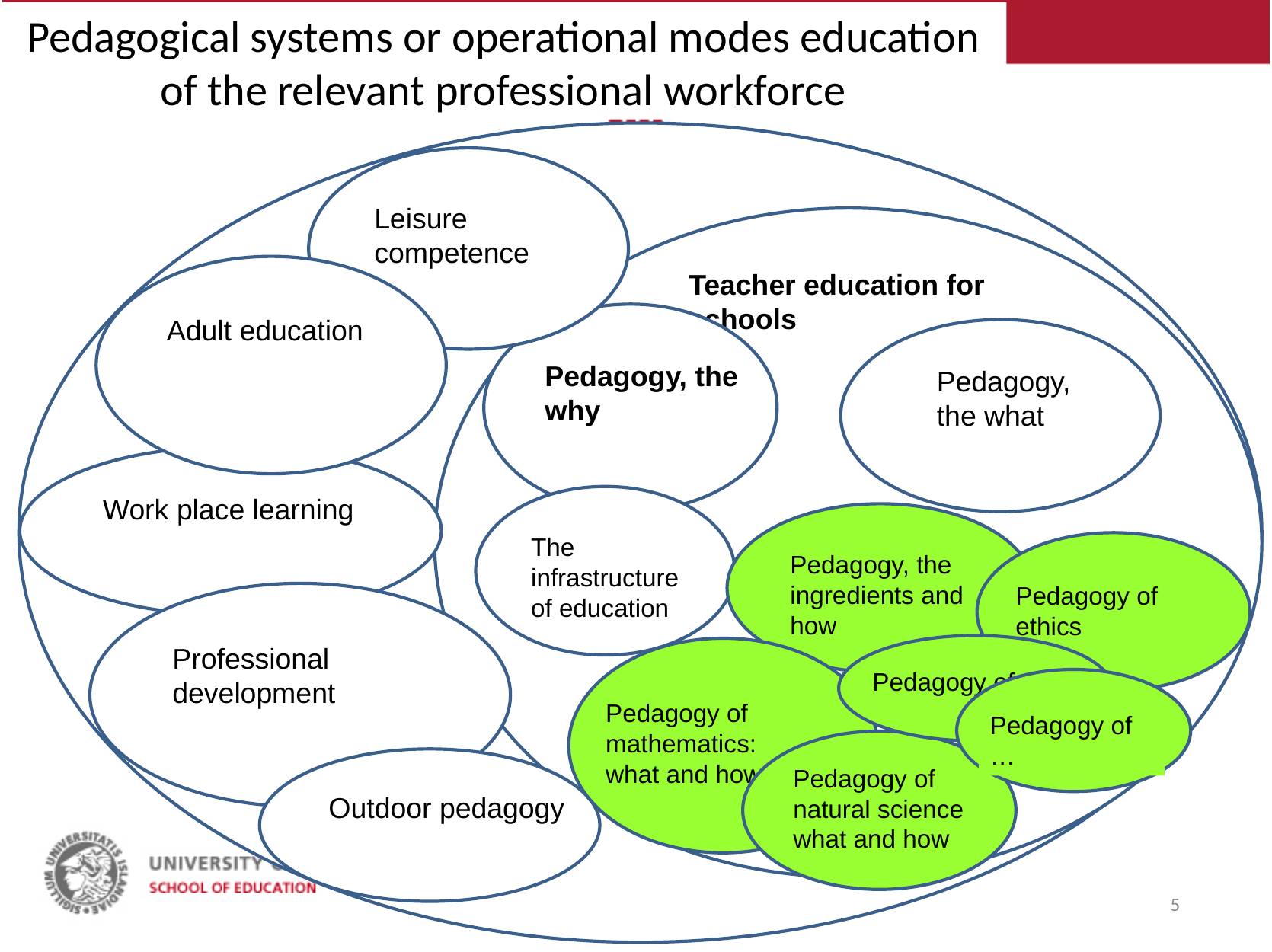

# Pedagogical systems or operational modes education of the relevant professional workforce

Leisure competence

Teacher education for schools

Adult education

Pedagogy, the why

Pedagogy, the what

Work place learning

The infrastructure of education

Pedagogy, the ingredients and how

Pedagogy of ethics

Professional development

Pedagogy of …

Pedagogy of mathematics: what and how

Pedagogy of …

Pedagogy of natural science what and how

Outdoor pedagogy
5
Jón Torfi Jónasson  NERA Oslo 2018 Panel